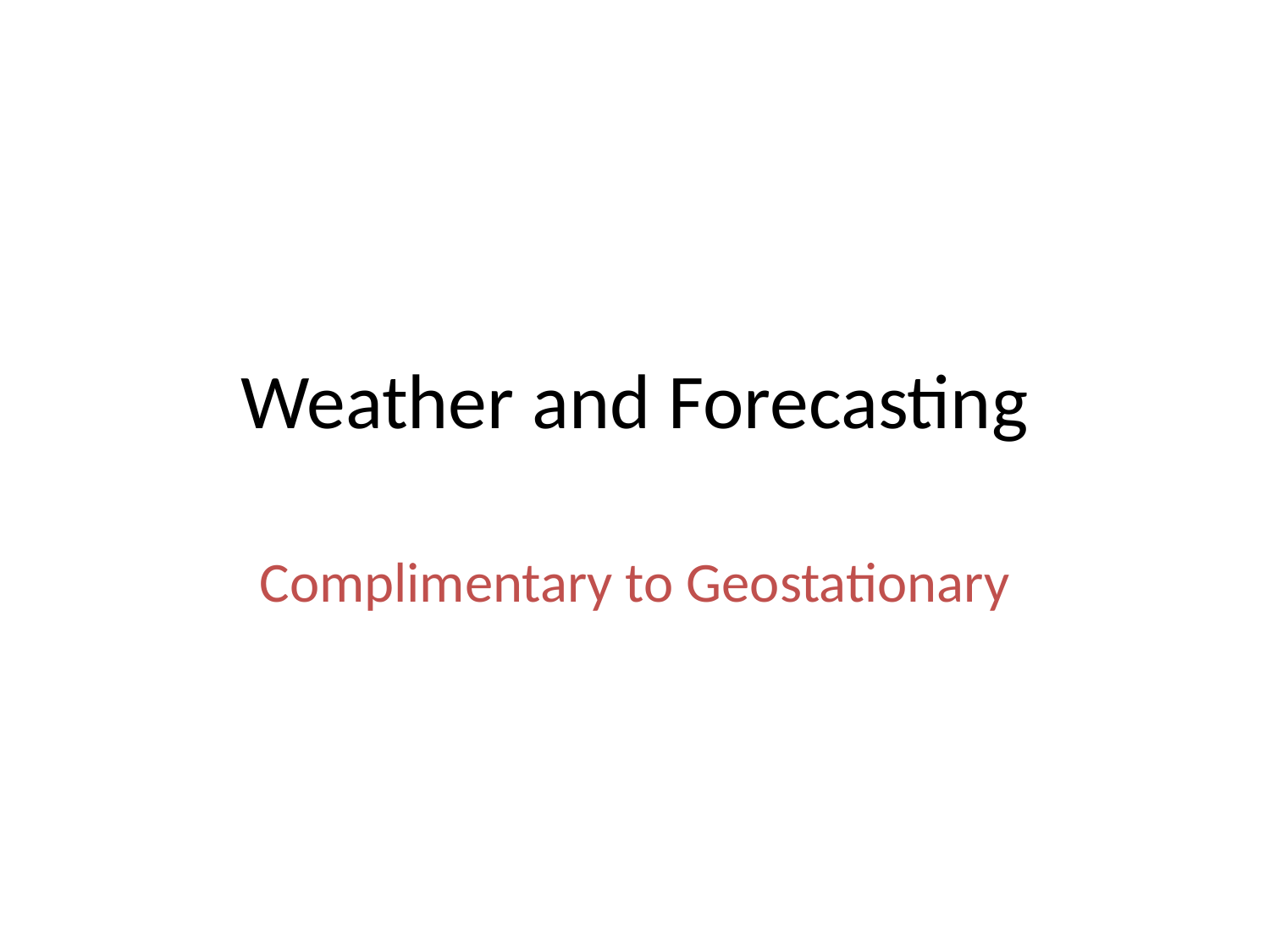

# Weather and Forecasting
Complimentary to Geostationary